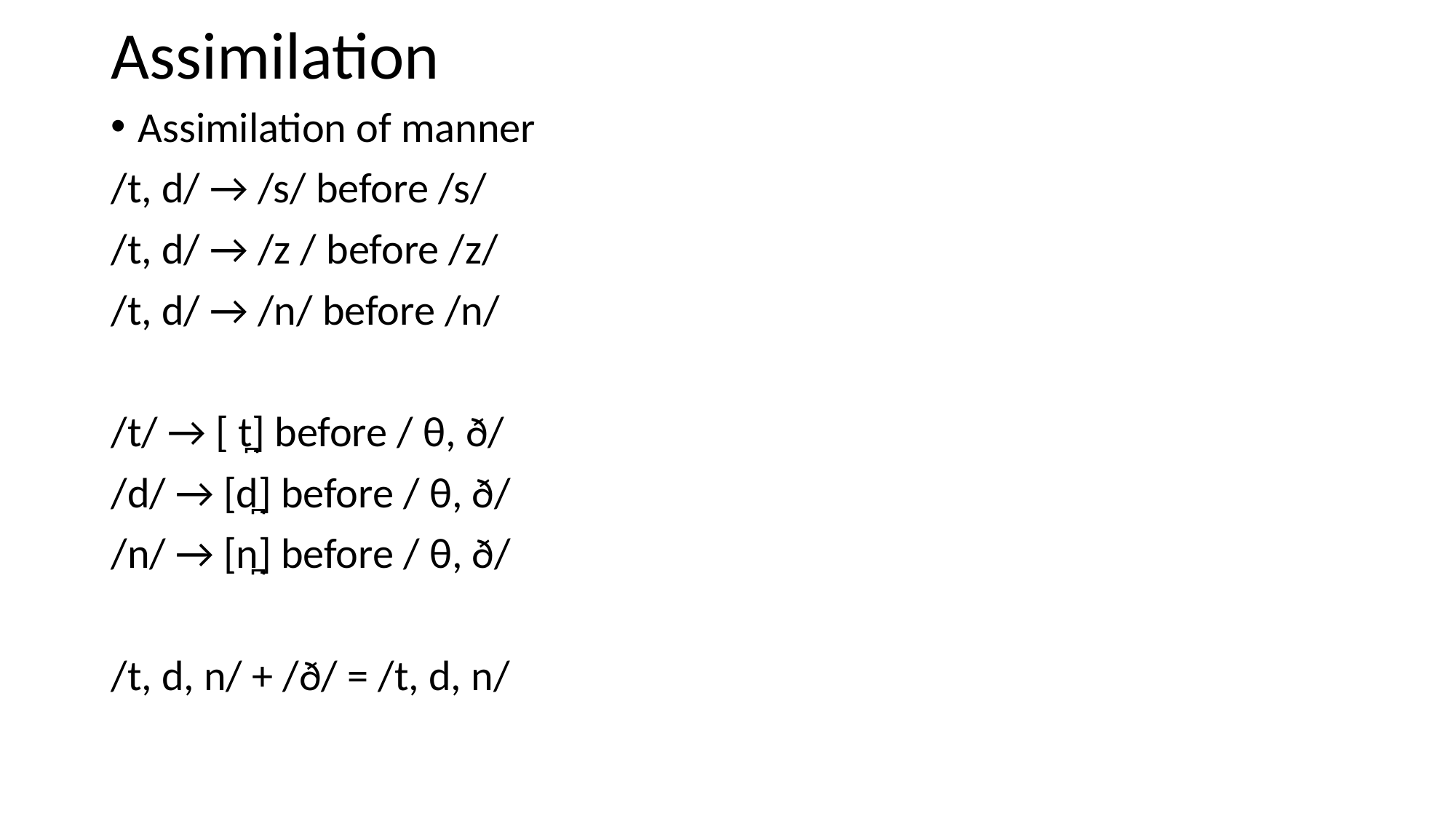

# Assimilation
Assimilation of manner
/t, d/ → /s/ before /s/
/t, d/ → /z / before /z/
/t, d/ → /n/ before /n/

/t/ → [ t̪] before / θ, ð/
/d/ → [d̪] before / θ, ð/
/n/ → [n̪] before / θ, ð/

/t, d, n/ + /ð/ = /t, d, n/